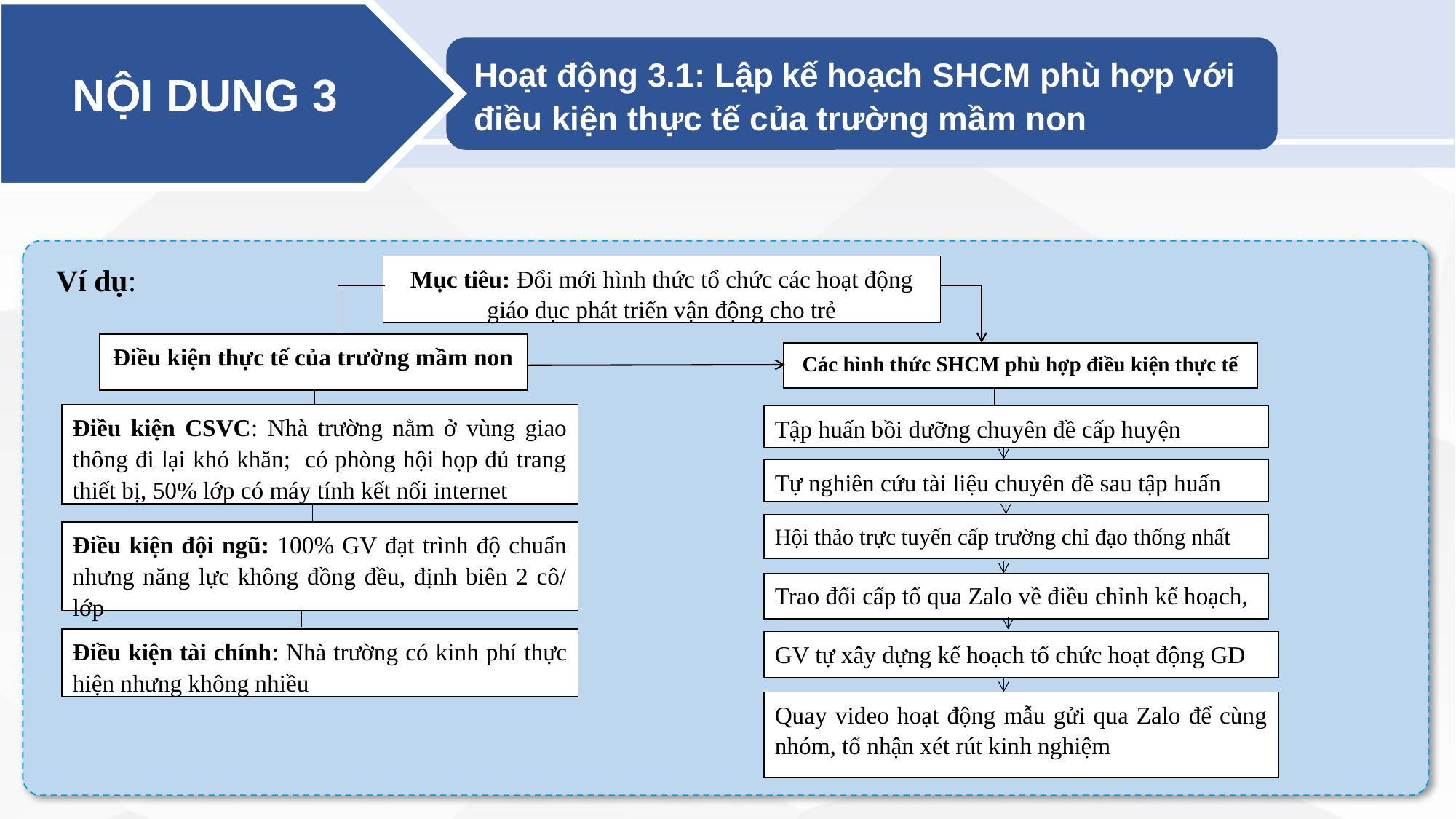

NỘI DUNG 3

Hoạt động 3.1: Lập kế hoạch SHCM phù hợp với điều kiện thực tế của trường mầm non

Ví dụ:
Mục tiêu: Đổi mới hình thức tổ chức các hoạt động giáo dục phát triển vận động cho trẻ
Các hình thức SHCM phù hợp điều kiện thực tế
Điều kiện CSVC: Nhà trường nằm ở vùng giao thông đi lại khó khăn;  có phòng hội họp đủ trang thiết bị, 50% lớp có máy tính kết nối internet
Tập huấn bồi dưỡng chuyên đề cấp huyện
Tự nghiên cứu tài liệu chuyên đề sau tập huấn
Hội thảo trực tuyến cấp trường chỉ đạo thống nhất
Điều kiện đội ngũ: 100% GV đạt trình độ chuẩn nhưng năng lực không đồng đều, định biên 2 cô/ lớp
Trao đổi cấp tổ qua Zalo về điều chỉnh kế hoạch,
Điều kiện tài chính: Nhà trường có kinh phí thực hiện nhưng không nhiều
GV tự xây dựng kế hoạch tổ chức hoạt động GD
Quay video hoạt động mẫu gửi qua Zalo để cùng nhóm, tổ nhận xét rút kinh nghiệm
Điều kiện thực tế của trường mầm non